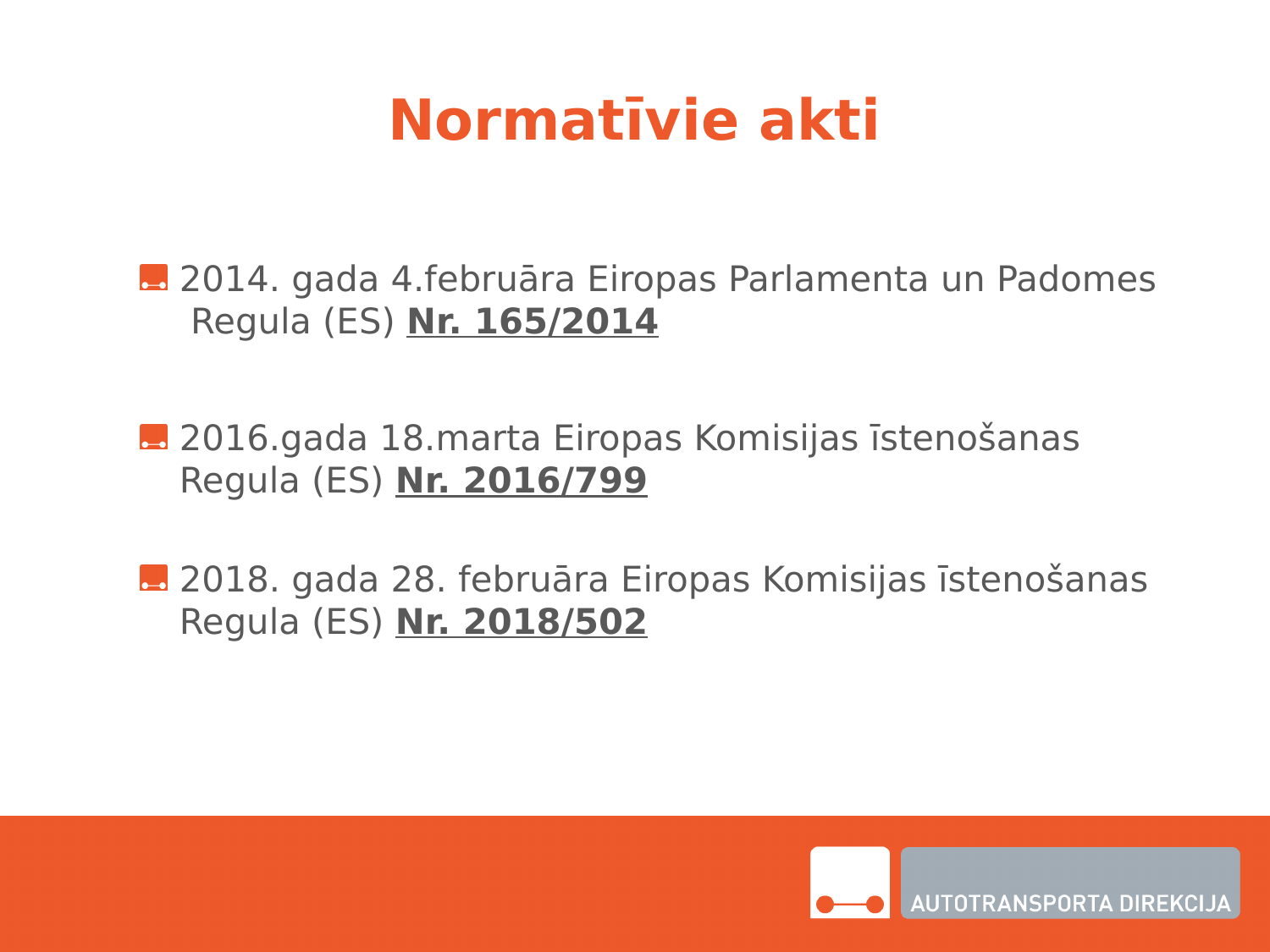

# Normatīvie akti

2014. gada 4.februāra Eiropas Parlamenta un Padomes  Regula (ES) Nr. 165/2014

2016.gada 18.marta Eiropas Komisijas īstenošanas Regula (ES) Nr. 2016/799

2018. gada 28. februāra Eiropas Komisijas īstenošanas Regula (ES) Nr. 2018/502